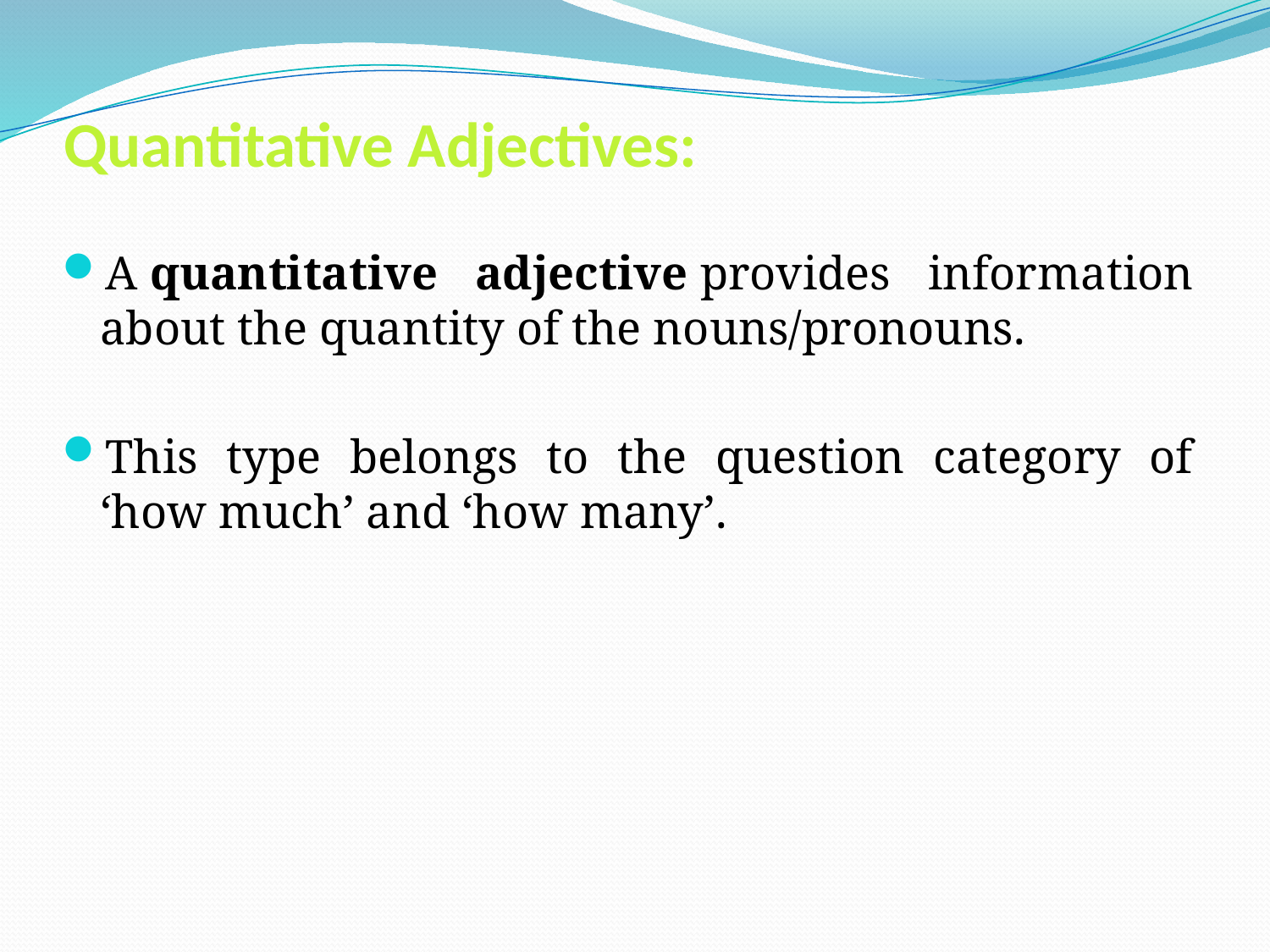

# Quantitative Adjectives:
A quantitative adjective provides information about the quantity of the nouns/pronouns.

This type belongs to the question category of ‘how much’ and ‘how many’.